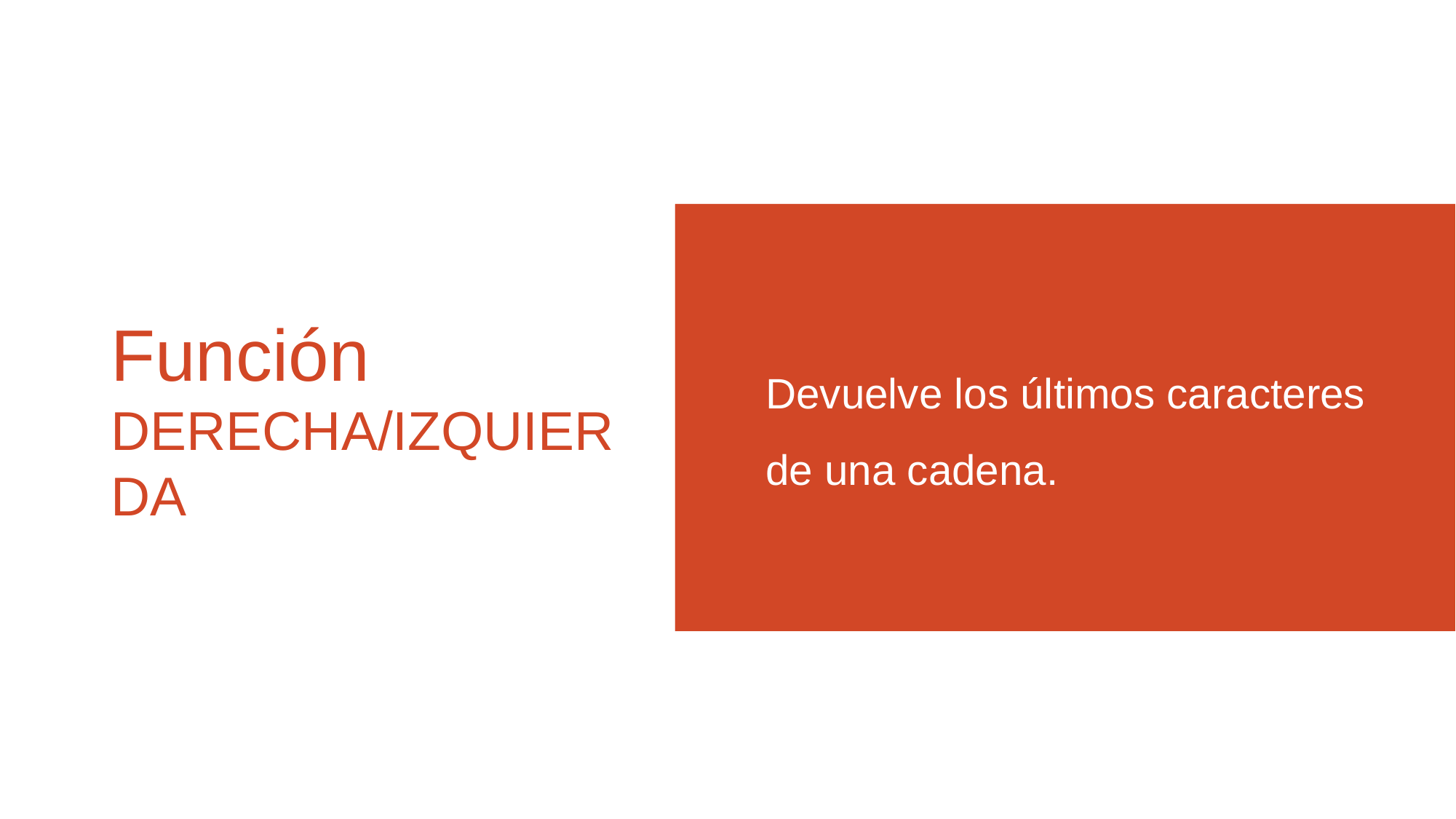

Devuelve los últimos caracteres de una cadena.
# Función DERECHA/IZQUIERDA